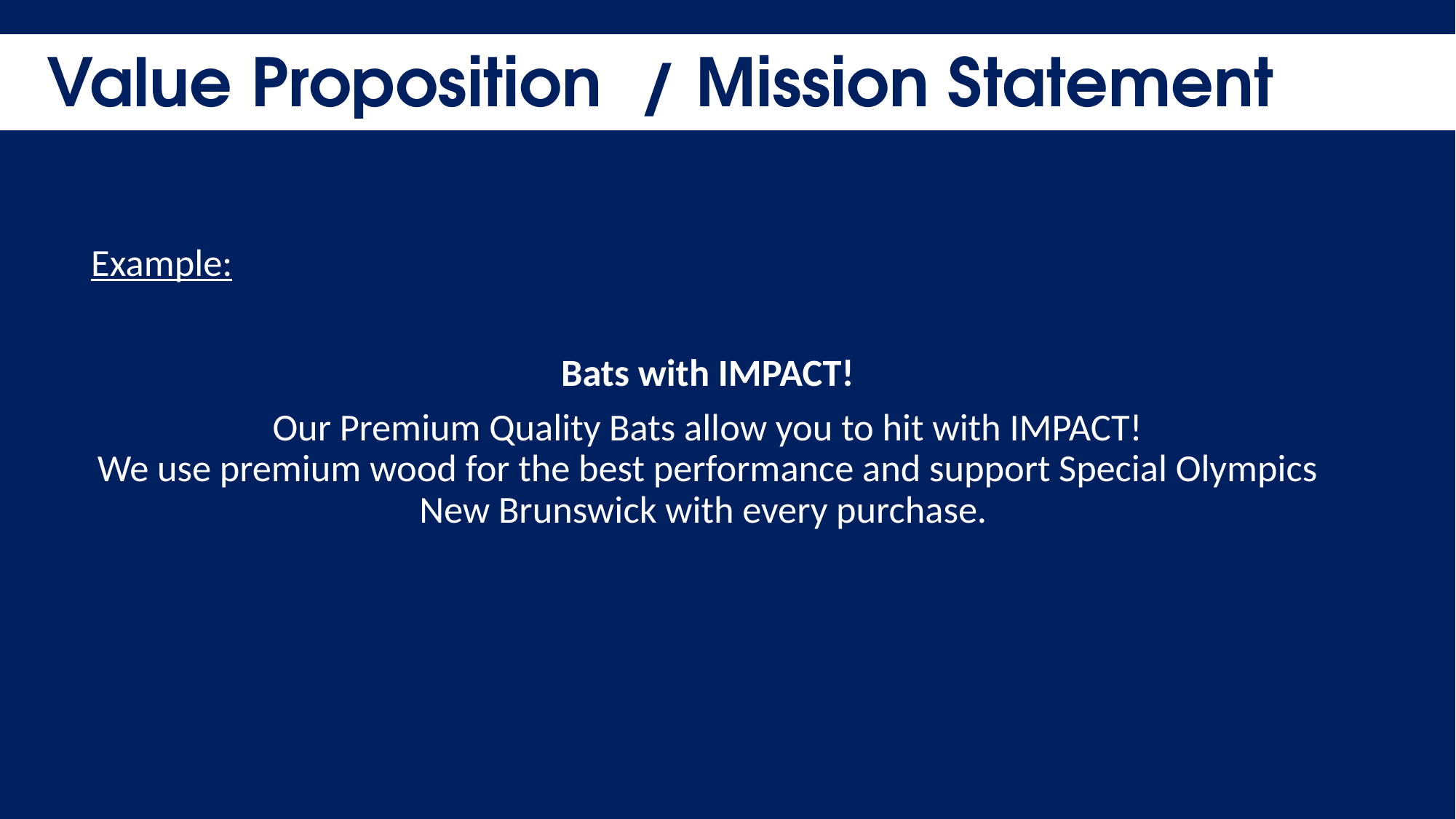

Value Proposition  / Mission Statement

Example:

Bats with IMPACT!
Our Premium Quality Bats allow you to hit with IMPACT!
​We use premium wood for the best performance and support Special Olympics New Brunswick with every purchase.